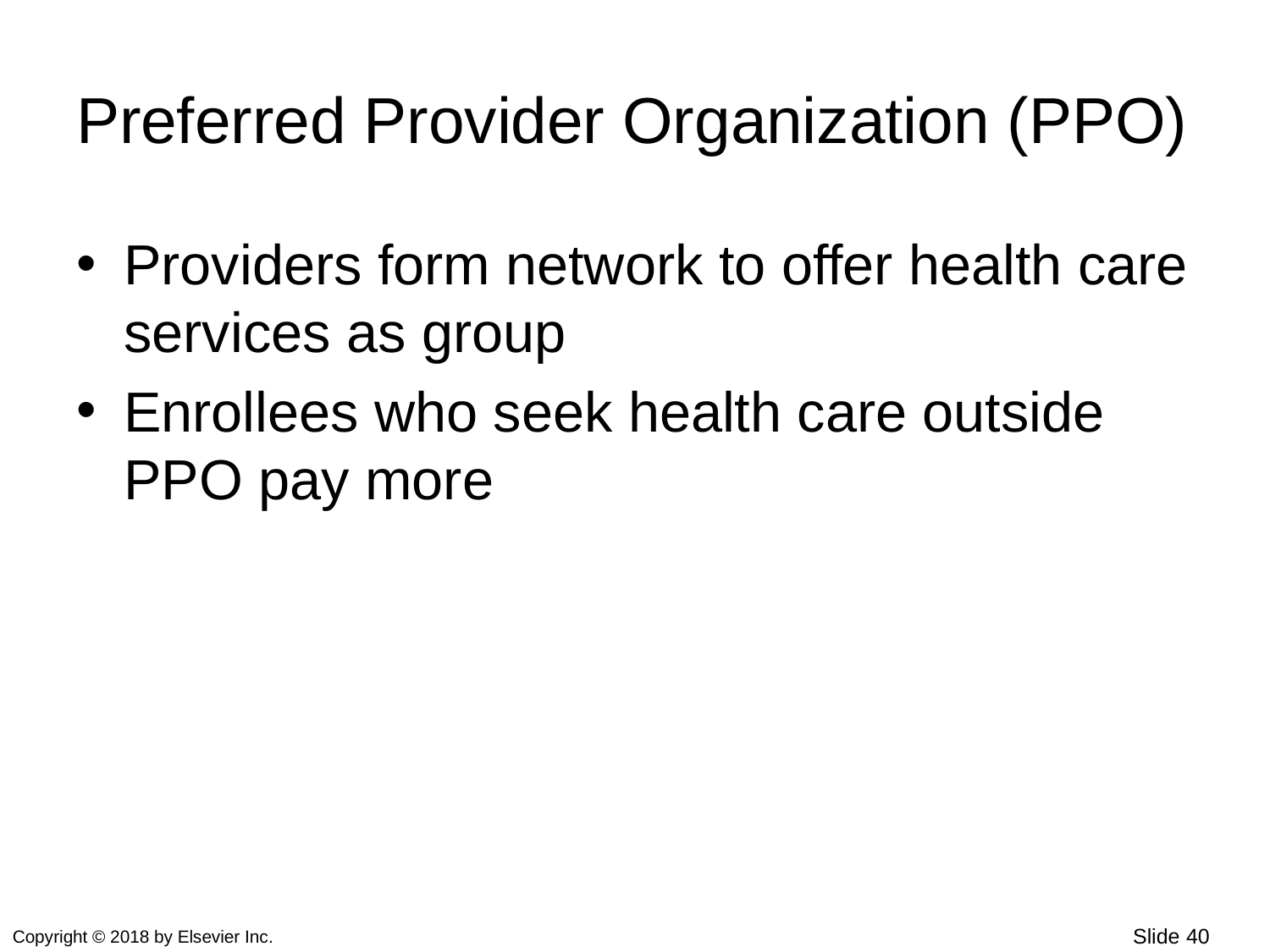

# Preferred Provider Organization (PPO)
Providers form network to offer health care services as group
Enrollees who seek health care outside PPO pay more